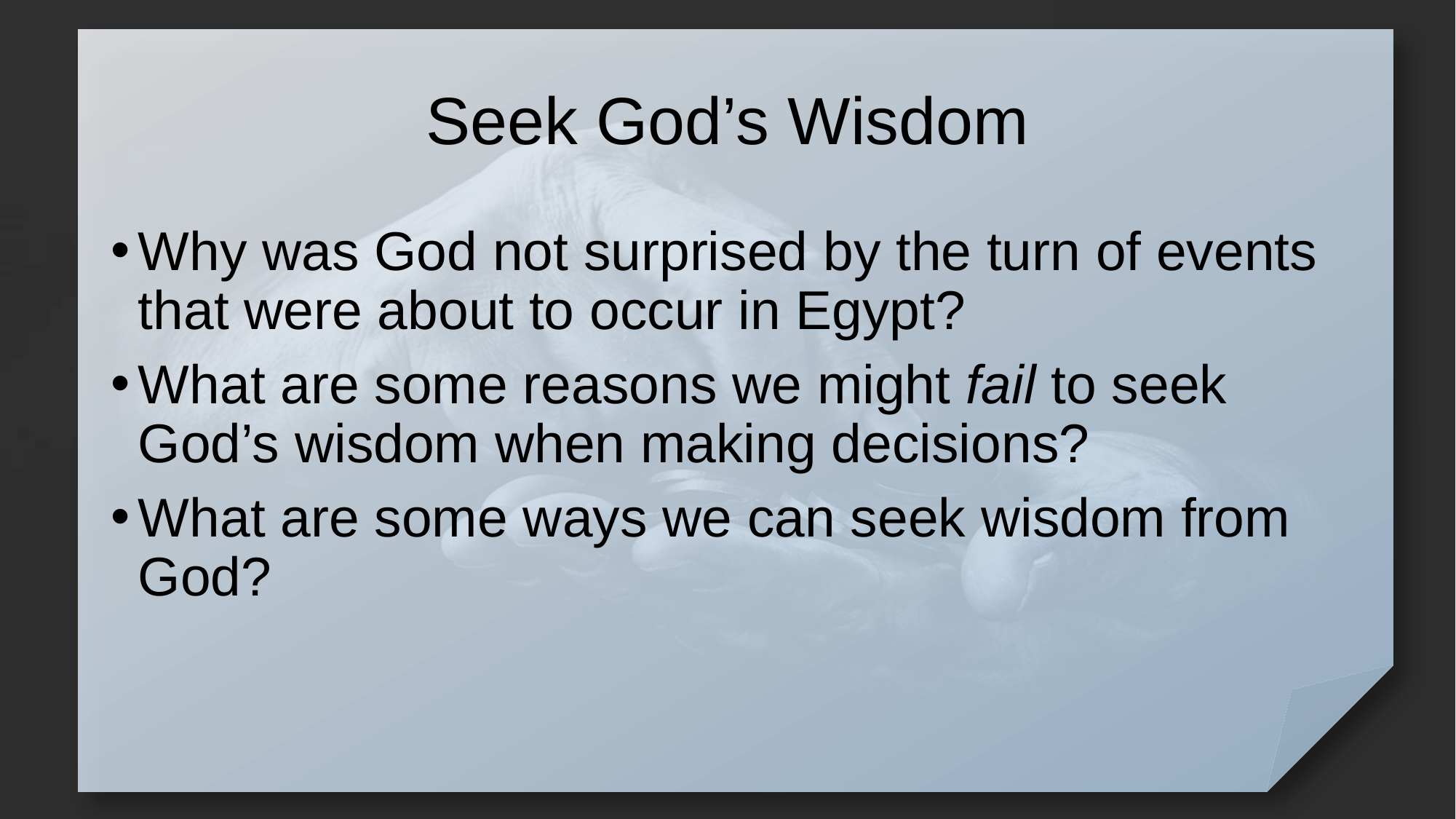

# Seek God’s Wisdom
Why was God not surprised by the turn of events that were about to occur in Egypt?
What are some reasons we might fail to seek God’s wisdom when making decisions?
What are some ways we can seek wisdom from God?